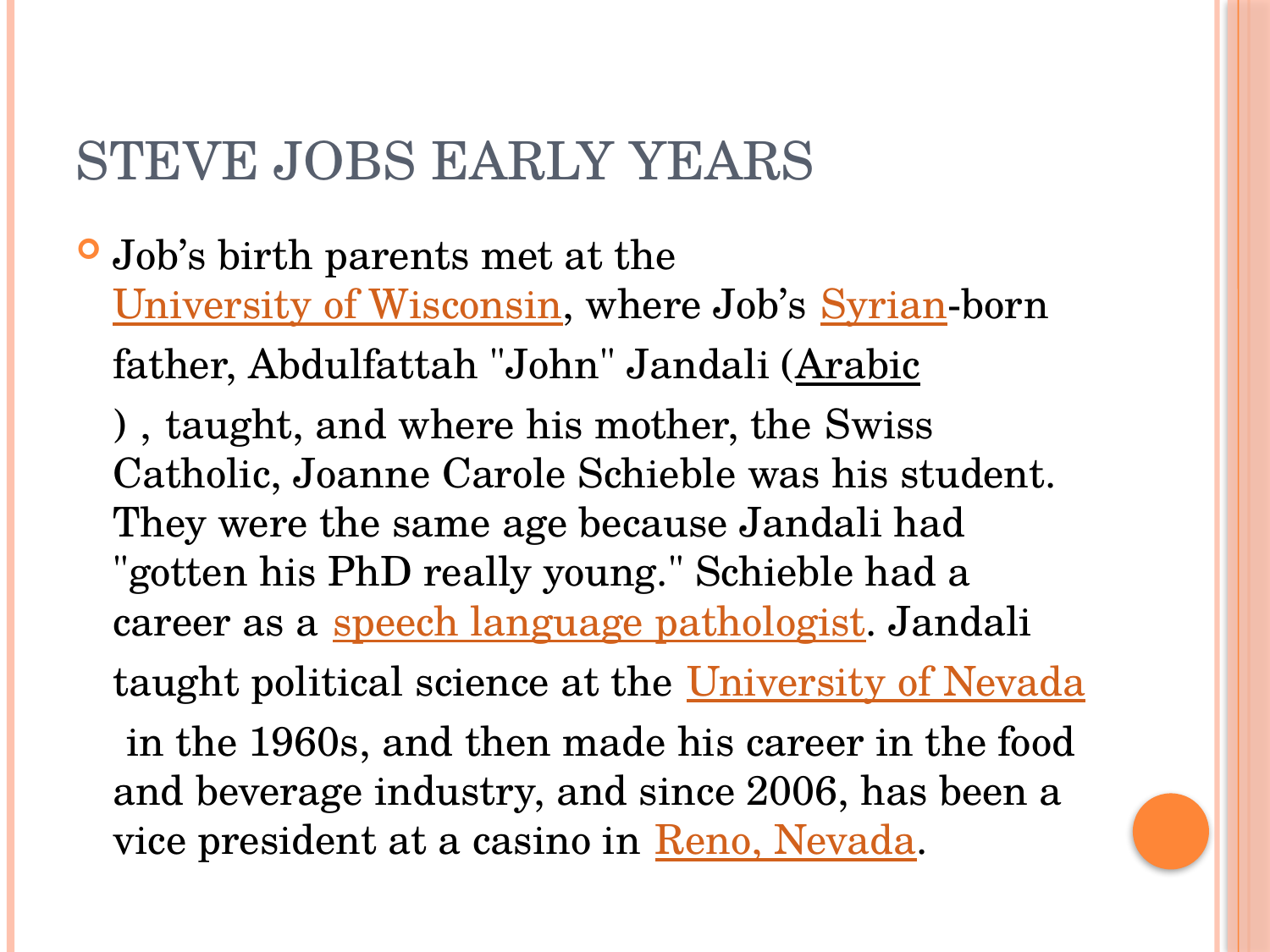

# STEVE JOBS EARLY YEARS
Job’s birth parents met at the University of Wisconsin, where Job’s Syrian-born father, Abdulfattah "John" Jandali (Arabic) , taught, and where his mother, the Swiss Catholic, Joanne Carole Schieble was his student. They were the same age because Jandali had "gotten his PhD really young." Schieble had a career as a speech language pathologist. Jandali taught political science at the University of Nevada in the 1960s, and then made his career in the food and beverage industry, and since 2006, has been a vice president at a casino in Reno, Nevada.